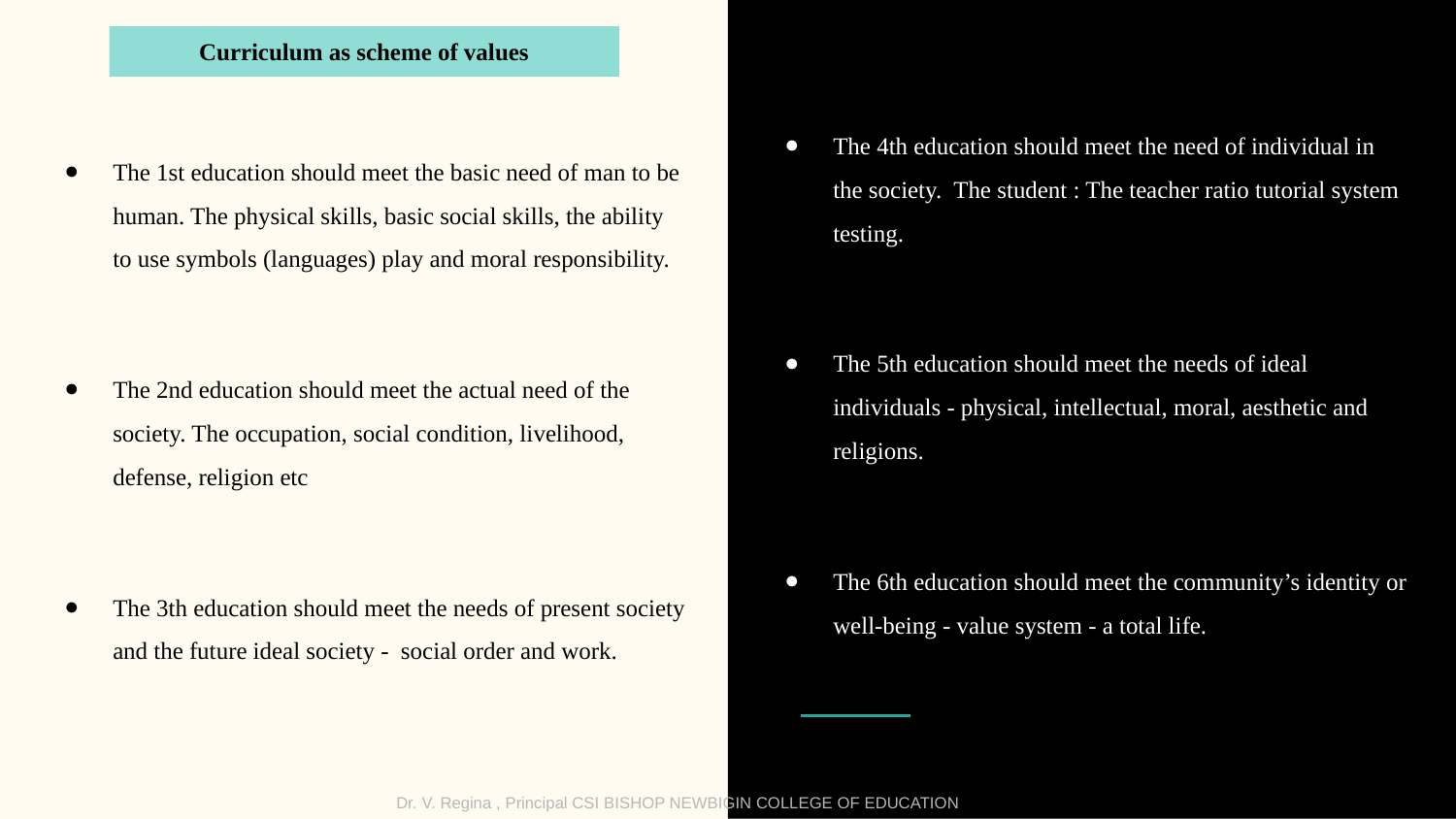

Curriculum as scheme of values
The 4th education should meet the need of individual in the society.  The student : The teacher ratio tutorial system testing.

The 5th education should meet the needs of ideal individuals - physical, intellectual, moral, aesthetic and religions.

The 6th education should meet the community’s identity or well-being - value system - a total life.

The 1st education should meet the basic need of man to be human. The physical skills, basic social skills, the ability to use symbols (languages) play and moral responsibility.

The 2nd education should meet the actual need of the society. The occupation, social condition, livelihood, defense, religion etc

The 3th education should meet the needs of present society and the future ideal society -  social order and work.

Dr. V. Regina , Principal CSI BISHOP NEWBIGIN COLLEGE OF EDUCATION